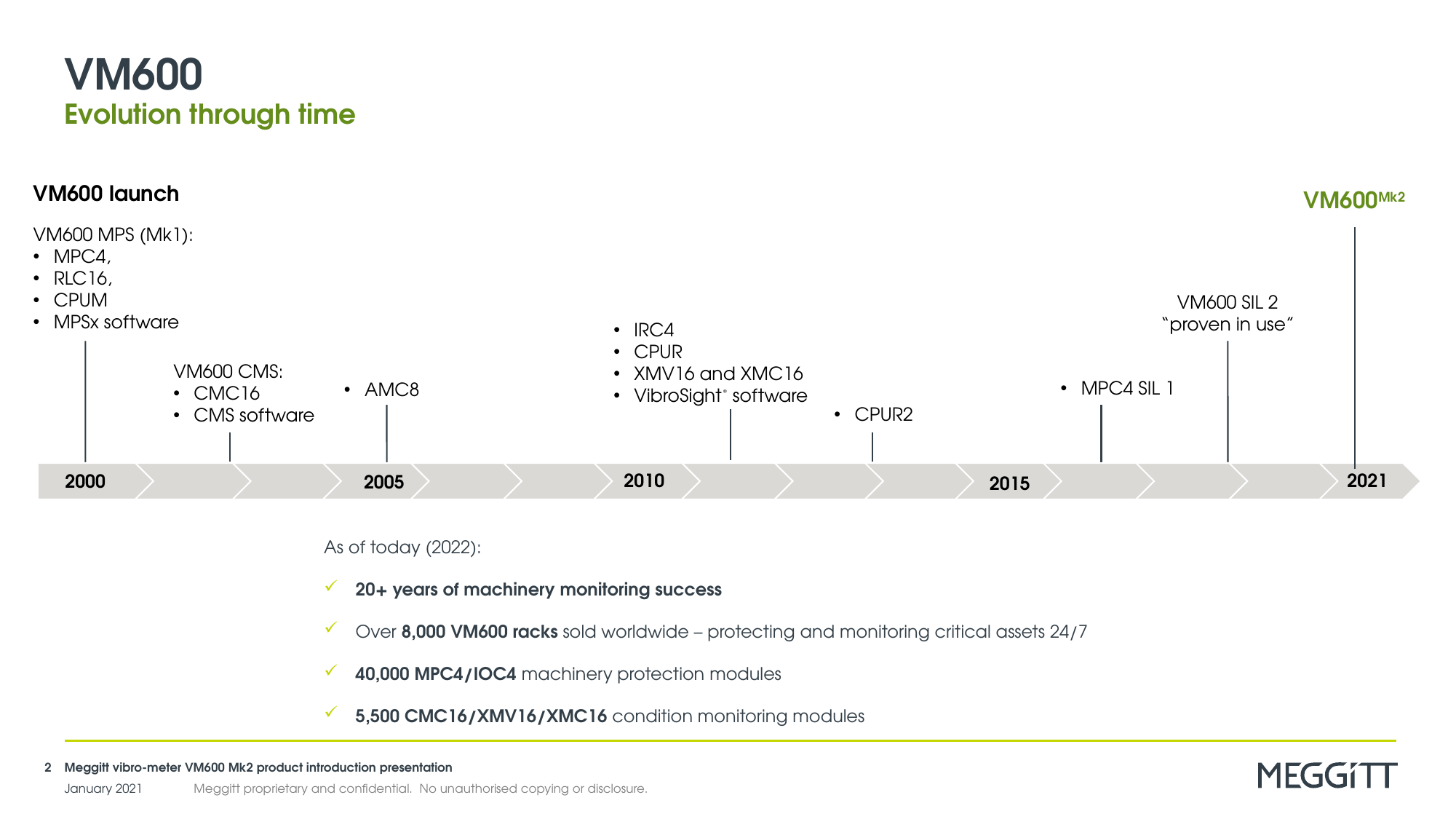

# VM600
Evolution through time
VM600 launch
VM600 MPS (Mk1):
MPC4,
RLC16,
CPUM
MPSx software
VM600 SIL 2
“proven in use”
IRC4
CPUR
XMV16 and XMC16
VibroSight ® software

VM600 CMS:
CMC16
CMS software
MPC4 SIL 1
AMC8
CPUR2

2021
2010
2000
2005
2015

VM600Mk2
As of today (2022):
20+ years of machinery monitoring success
Over 8,000 VM600 racks sold worldwide – protecting and monitoring critical assets 24/7
40,000 MPC4/IOC4 machinery protection modules
5,500 CMC16/XMV16/XMC16 condition monitoring modules

Meggitt vibro-meter VM600 Mk2 product introduction presentation
2
January 2021